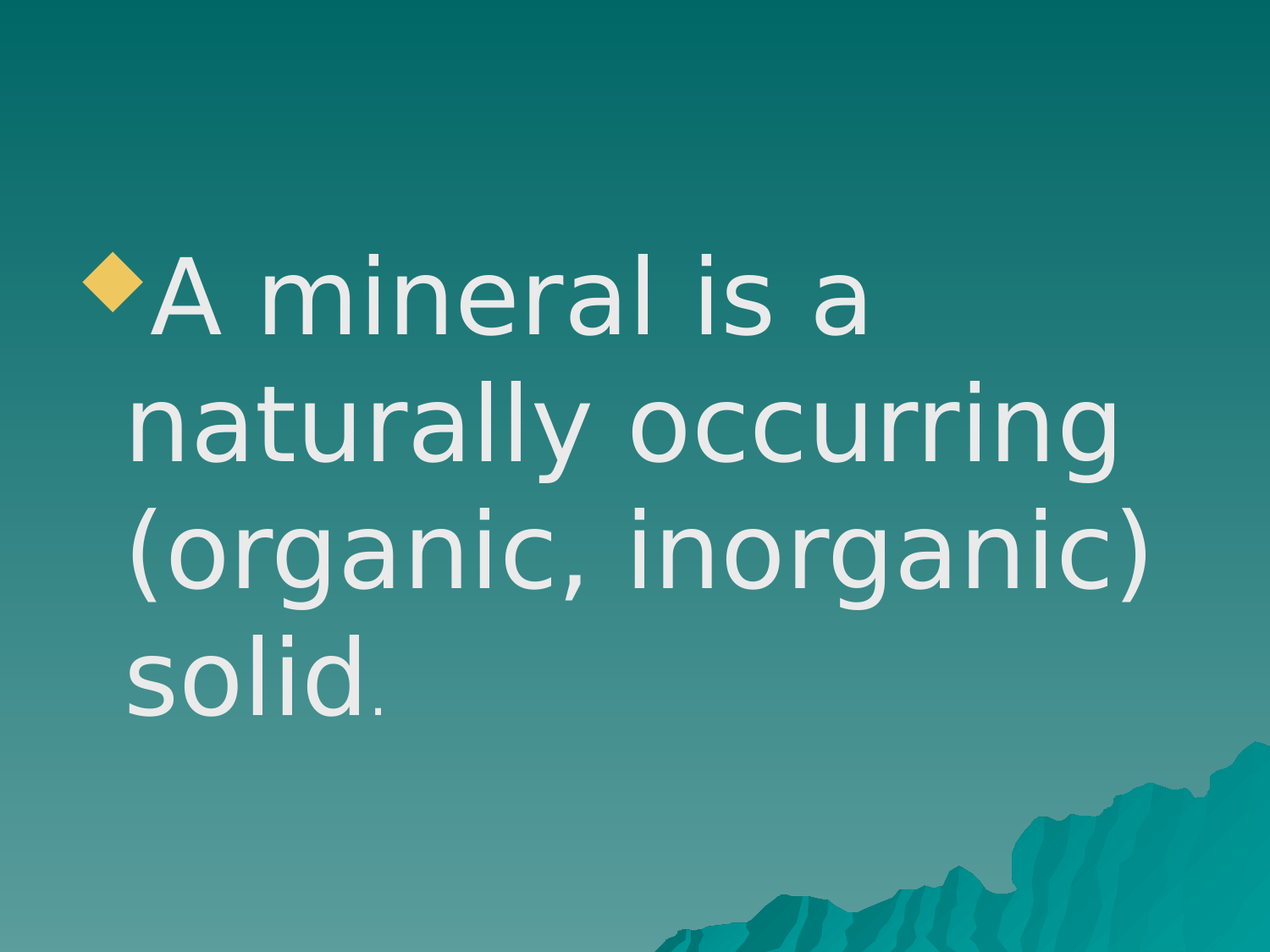

#
A mineral is a naturally occurring (organic, inorganic) solid.